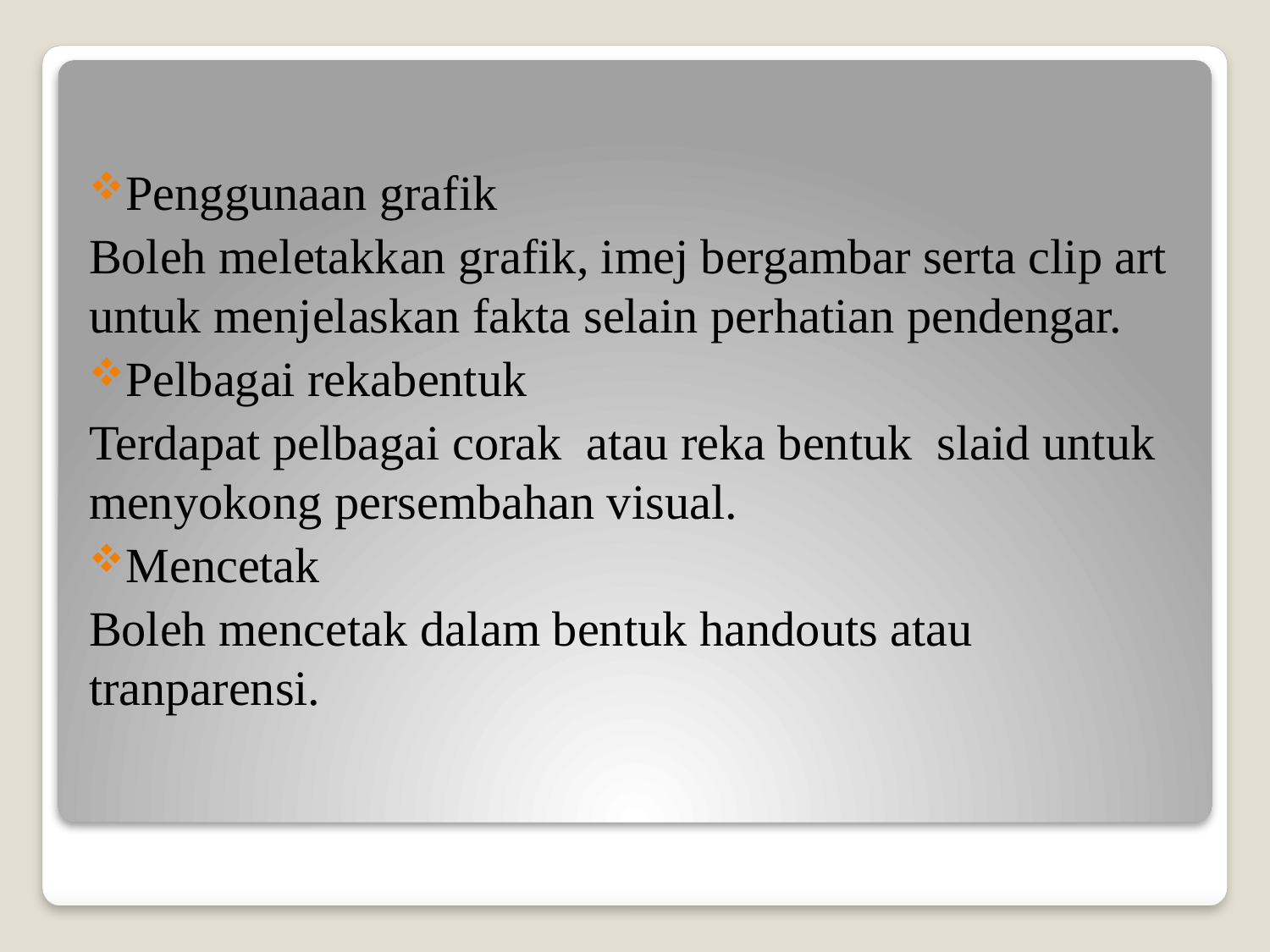

Penggunaan grafik
Boleh meletakkan grafik, imej bergambar serta clip art untuk menjelaskan fakta selain perhatian pendengar.
Pelbagai rekabentuk
Terdapat pelbagai corak  atau reka bentuk  slaid untuk menyokong persembahan visual.
Mencetak
Boleh mencetak dalam bentuk handouts atau tranparensi.